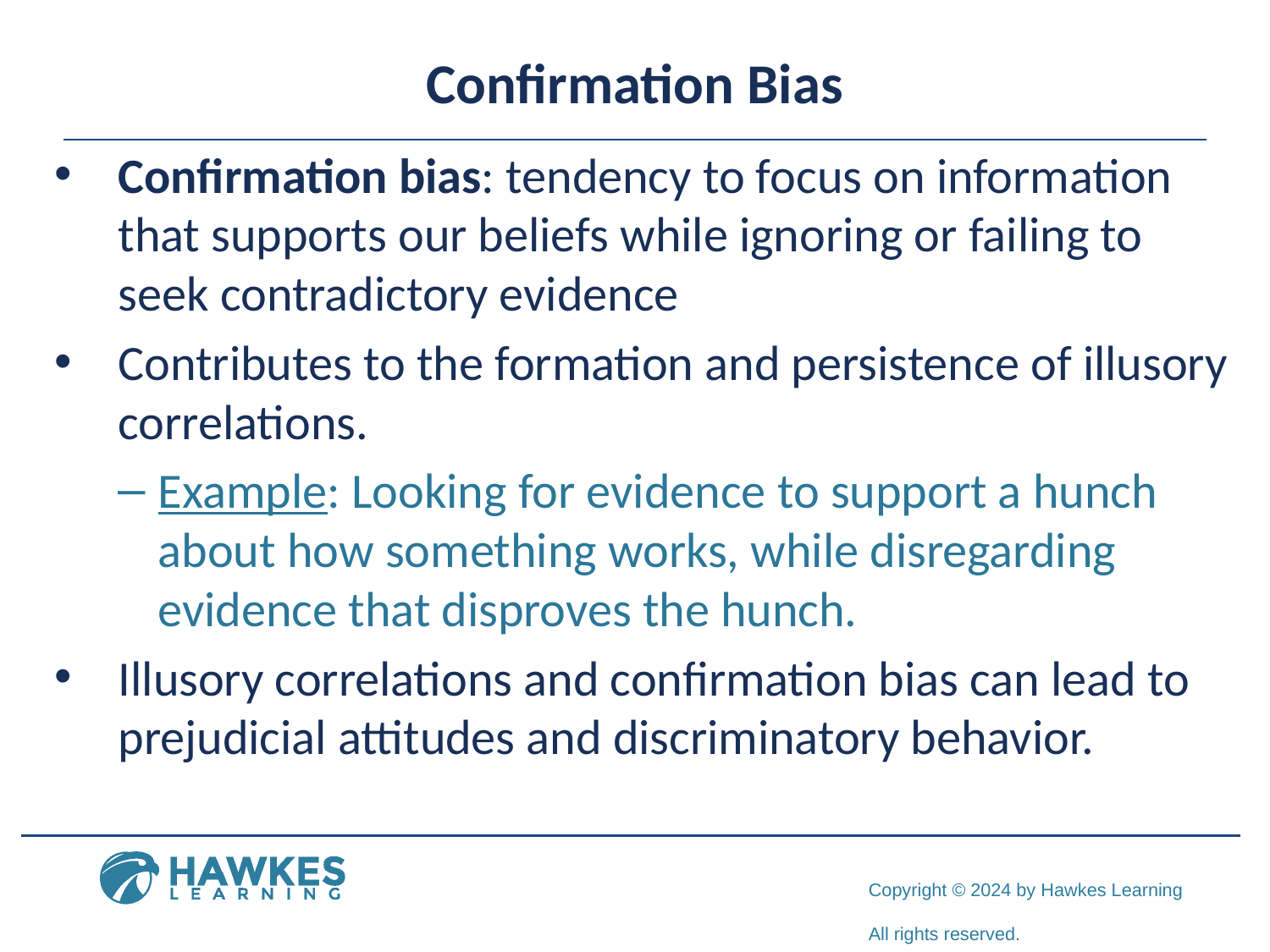

# Confirmation Bias
Confirmation bias: tendency to focus on information that supports our beliefs while ignoring or failing to seek contradictory evidence
Contributes to the formation and persistence of illusory correlations.
Example: Looking for evidence to support a hunch about how something works, while disregarding evidence that disproves the hunch.
Illusory correlations and confirmation bias can lead to prejudicial attitudes and discriminatory behavior.